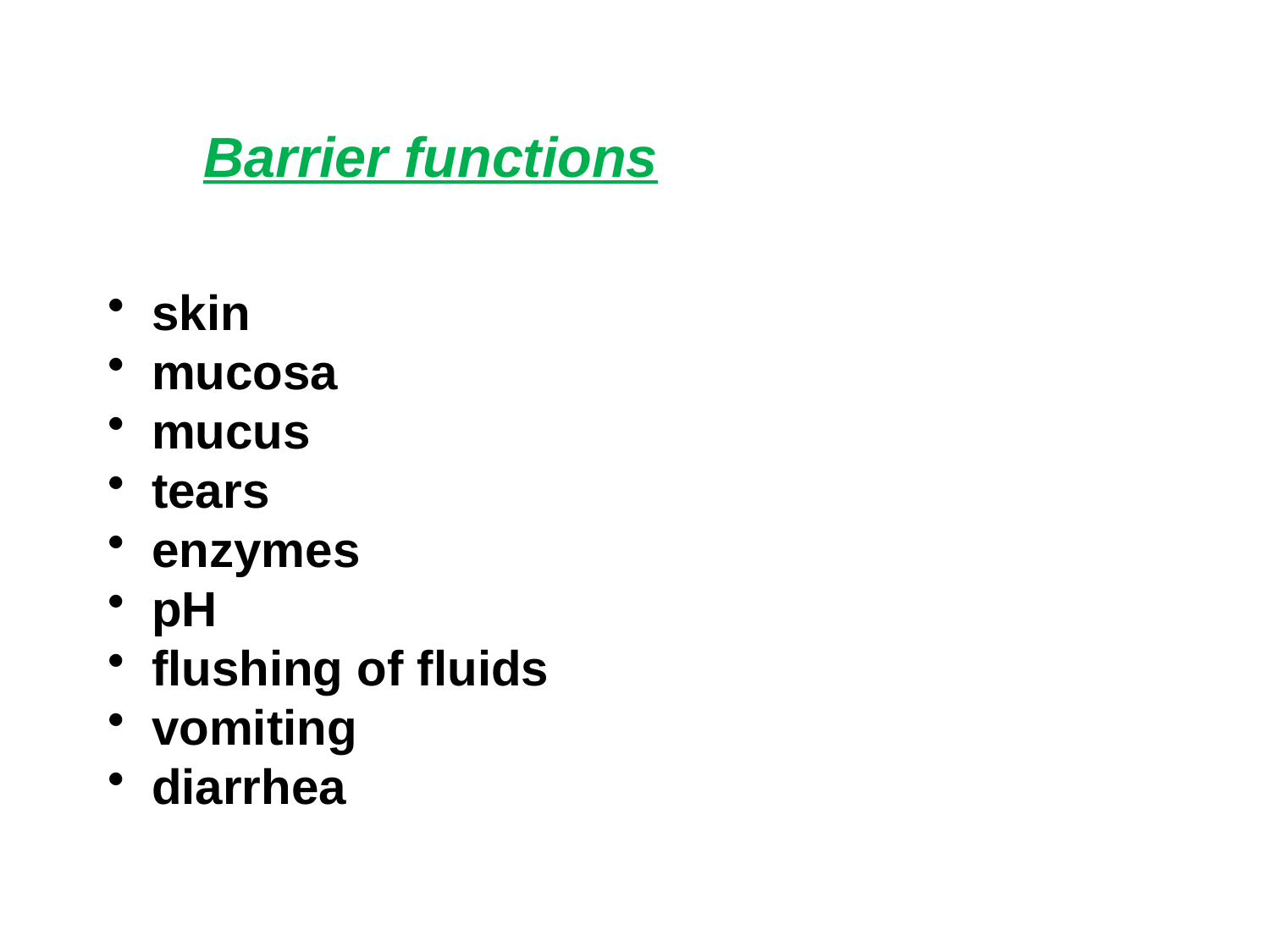

Barrier functions
 skin
 mucosa
 mucus
 tears
 enzymes
 pH
 flushing of fluids
 vomiting
 diarrhea